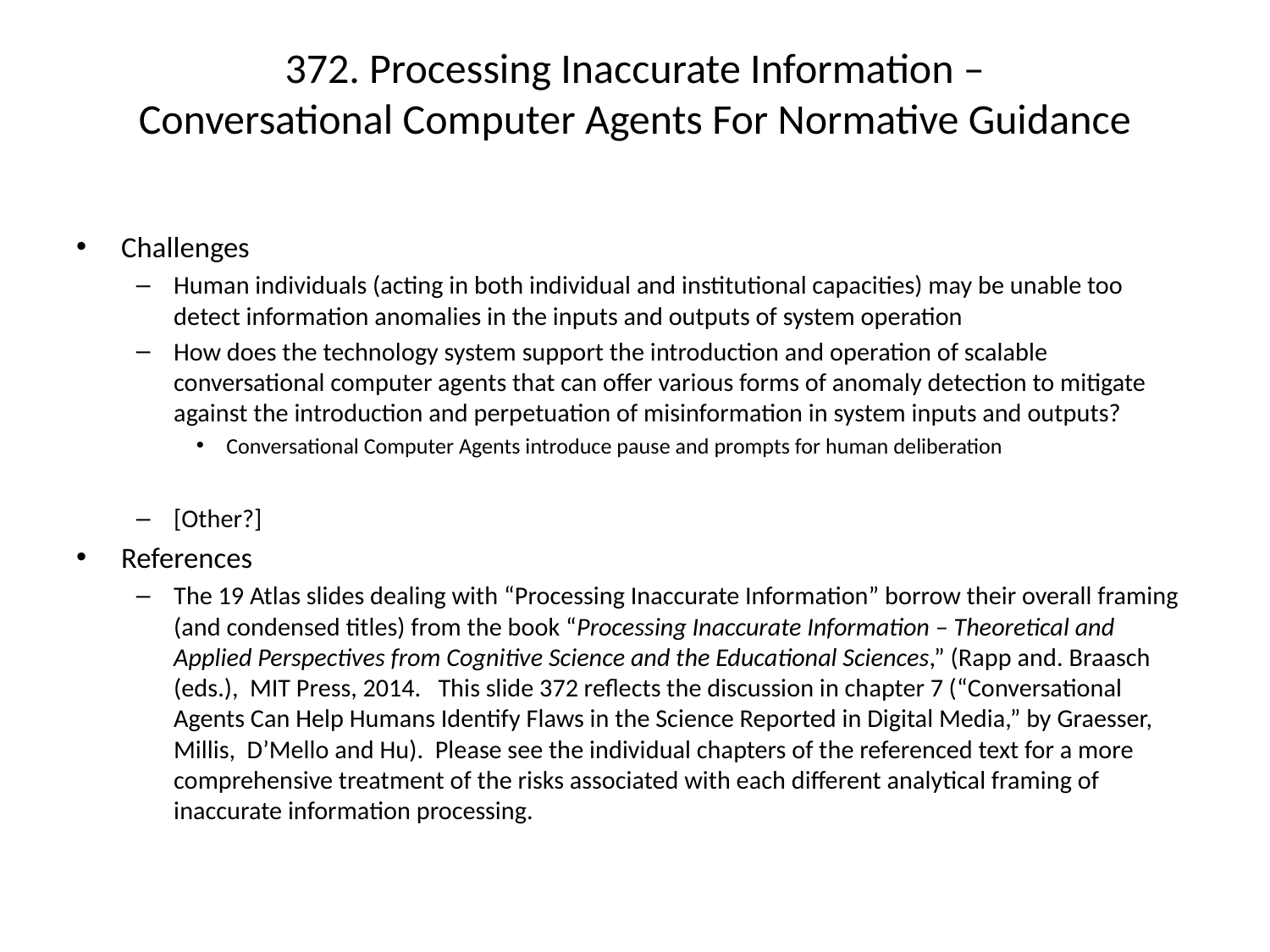

# 372. Processing Inaccurate Information – Conversational Computer Agents For Normative Guidance
Challenges
Human individuals (acting in both individual and institutional capacities) may be unable too detect information anomalies in the inputs and outputs of system operation
How does the technology system support the introduction and operation of scalable conversational computer agents that can offer various forms of anomaly detection to mitigate against the introduction and perpetuation of misinformation in system inputs and outputs?
Conversational Computer Agents introduce pause and prompts for human deliberation

[Other?]
References
The 19 Atlas slides dealing with “Processing Inaccurate Information” borrow their overall framing (and condensed titles) from the book “Processing Inaccurate Information – Theoretical and Applied Perspectives from Cognitive Science and the Educational Sciences,” (Rapp and. Braasch (eds.),  MIT Press, 2014.   This slide 372 reflects the discussion in chapter 7 (“Conversational Agents Can Help Humans Identify Flaws in the Science Reported in Digital Media,” by Graesser, Millis,  D’Mello and Hu).  Please see the individual chapters of the referenced text for a more comprehensive treatment of the risks associated with each different analytical framing of inaccurate information processing.